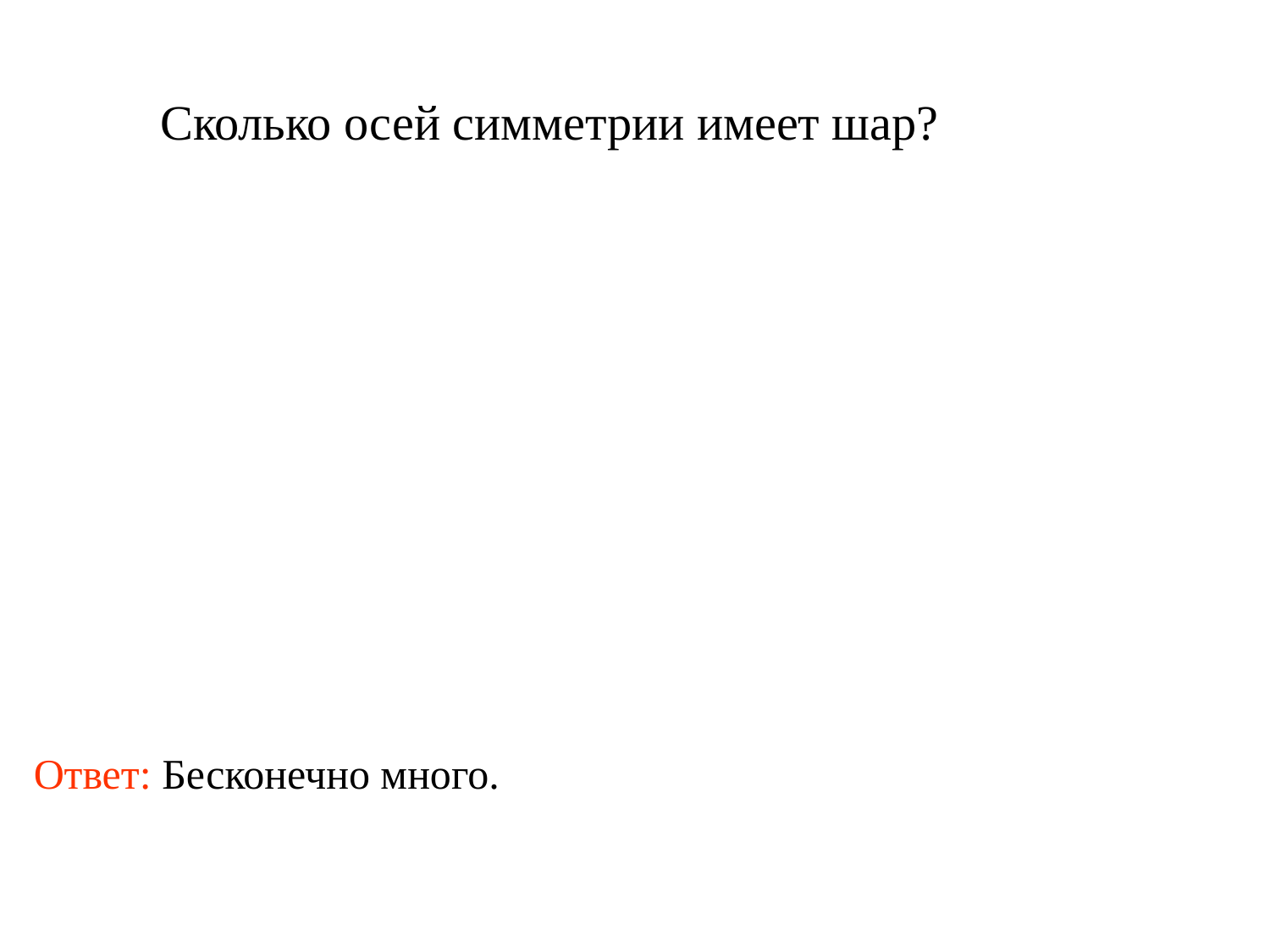

Сколько осей симметрии имеет шар?
Ответ: Бесконечно много.